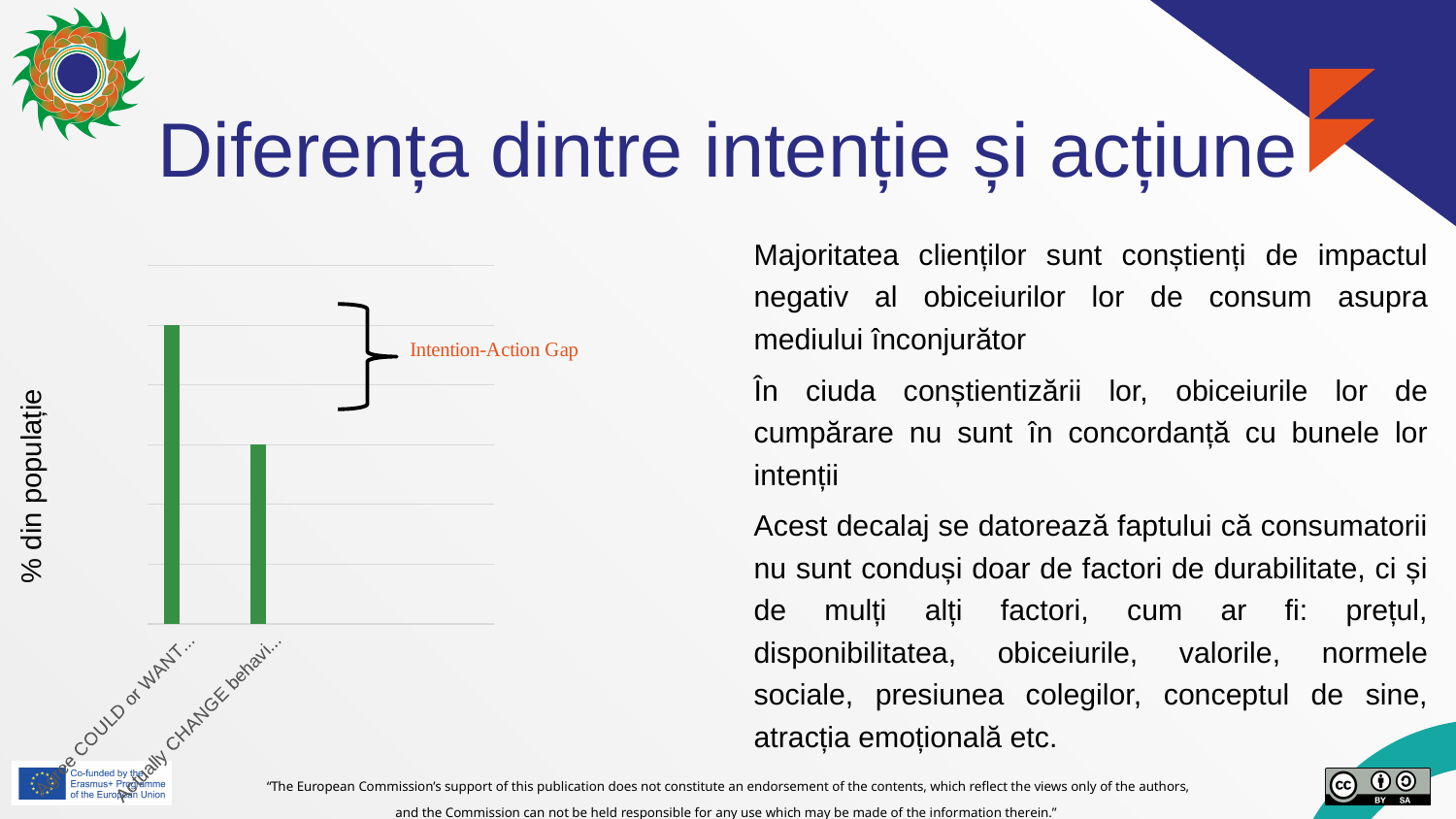

# Diferența dintre intenție și acțiune

### Chart

| Category | Oszlop3 | Oszlop1 | Oszlop2 |
|---|---|---|---|
| Agree COULD or WANT to do more for the environment | 100.0 | None | None |
| Actually CHANGE behaviour in order to help the environment | 60.0 | None | None |
Majoritatea clienților sunt conștienți de impactul negativ al obiceiurilor lor de consum asupra mediului înconjurător
În ciuda conștientizării lor, obiceiurile lor de cumpărare nu sunt în concordanță cu bunele lor intenții
Acest decalaj se datorează faptului că consumatorii nu sunt conduși doar de factori de durabilitate, ci și de mulți alți factori, cum ar fi: prețul, disponibilitatea, obiceiurile, valorile, normele sociale, presiunea colegilor, conceptul de sine, atracția emoțională etc.
% din populație